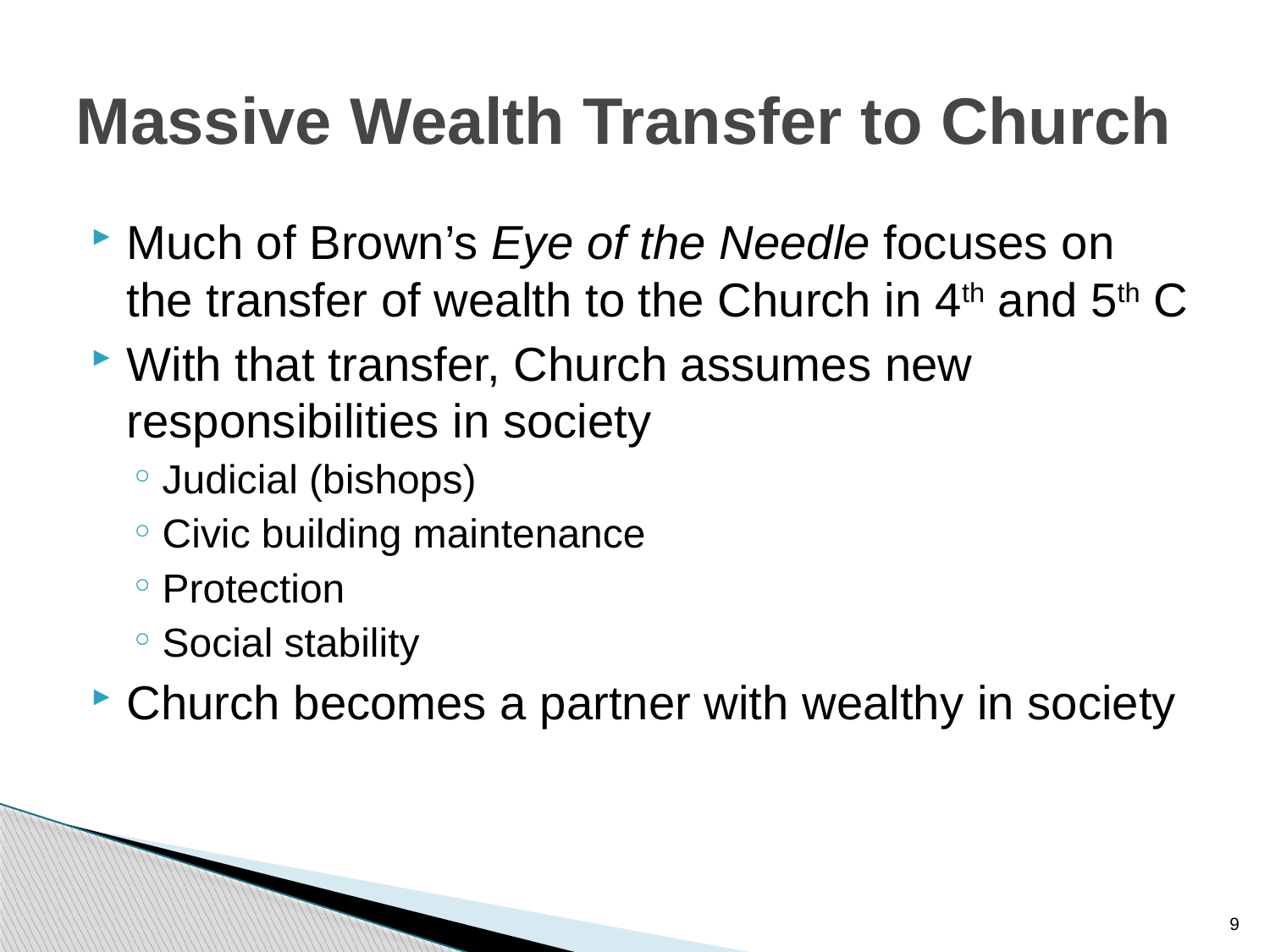

# Massive Wealth Transfer to Church
Much of Brown’s Eye of the Needle focuses on the transfer of wealth to the Church in 4th and 5th C
With that transfer, Church assumes new responsibilities in society
Judicial (bishops)
Civic building maintenance
Protection
Social stability
Church becomes a partner with wealthy in society
9